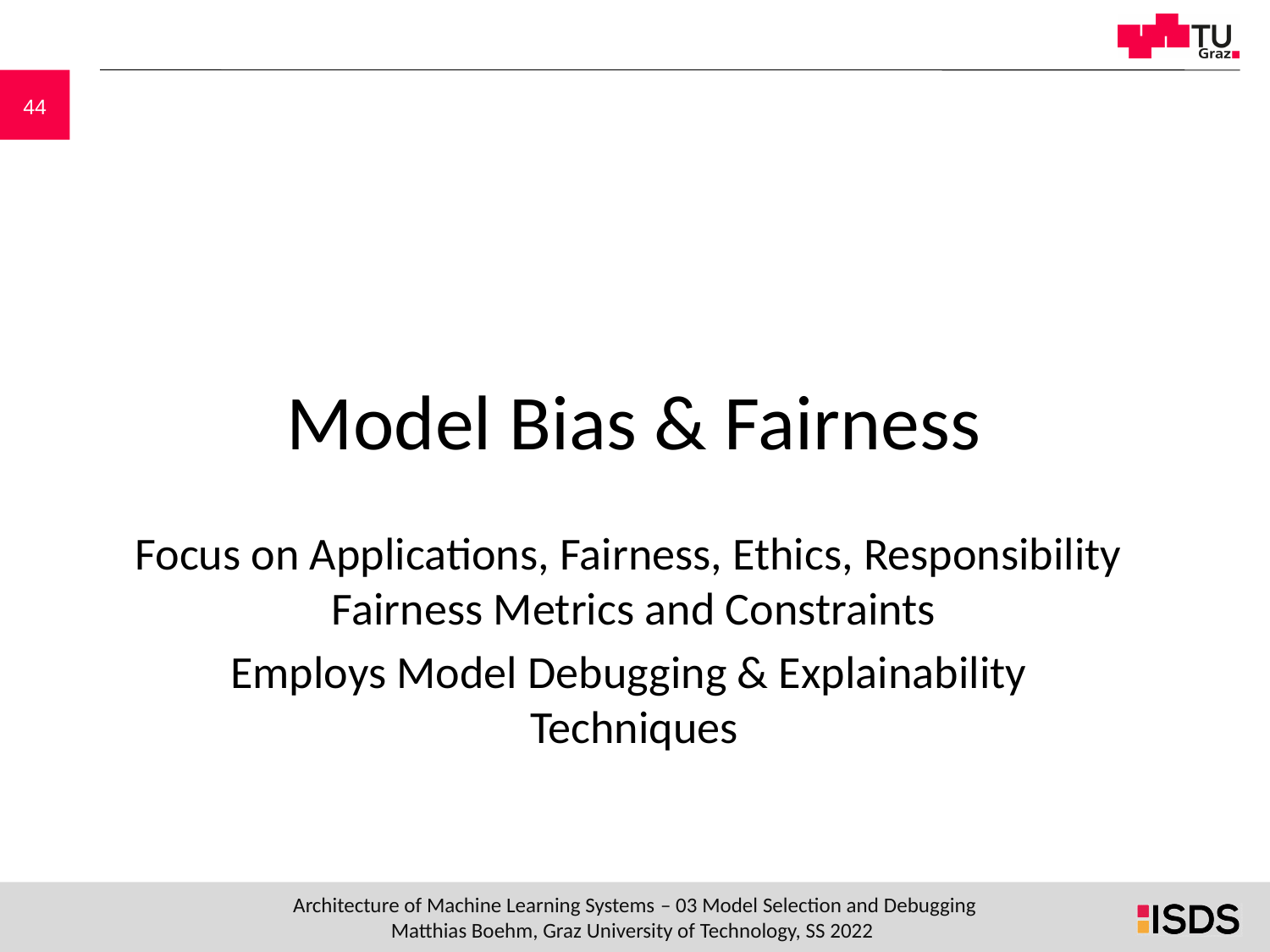

# Model Bias & Fairness
Focus on Applications, Fairness, Ethics, Responsibility
Fairness Metrics and Constraints
Employs Model Debugging & Explainability
Techniques